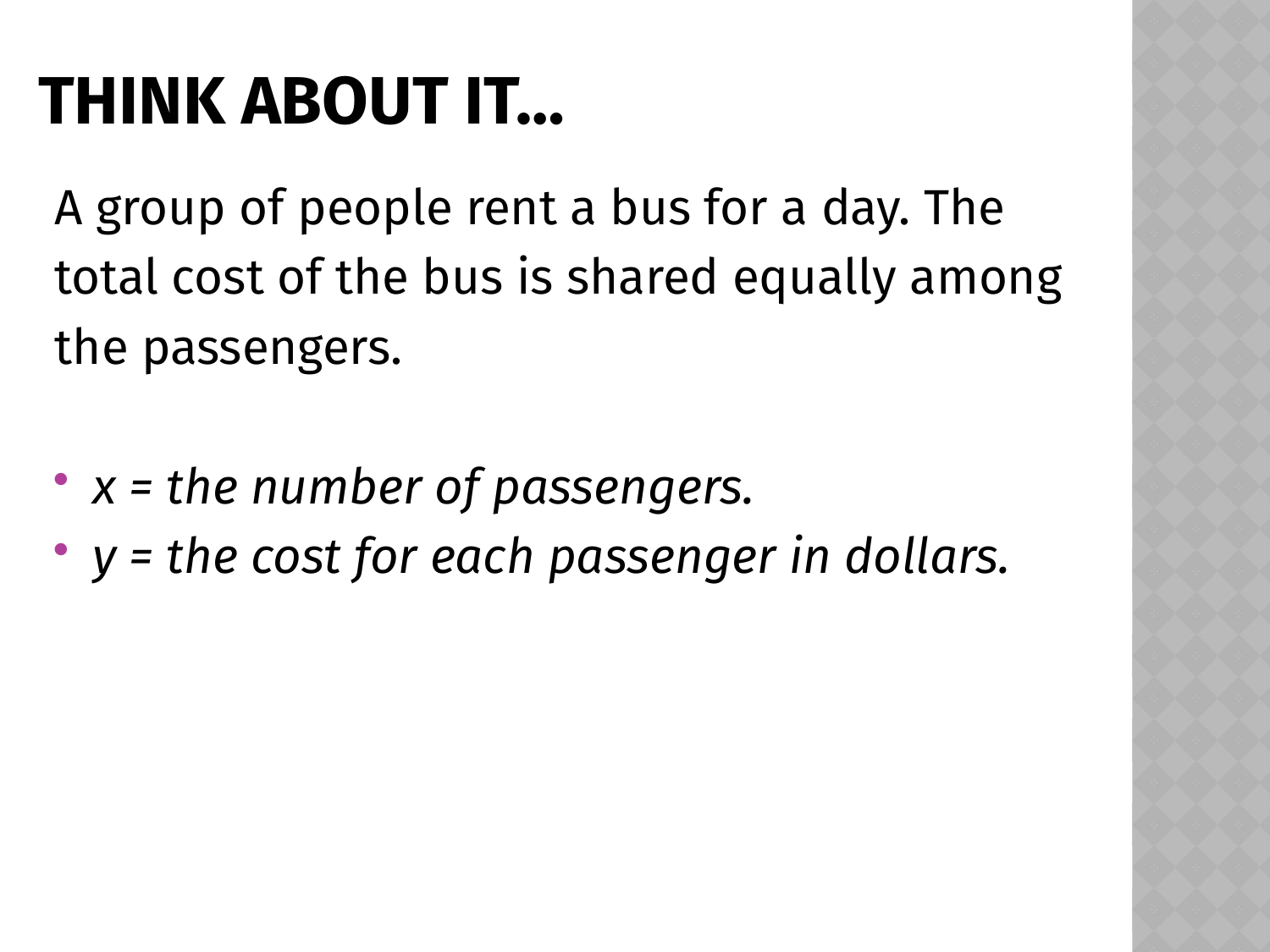

# Think about it…
A group of people rent a bus for a day. The
total cost of the bus is shared equally among
the passengers.

x = the number of passengers.
y = the cost for each passenger in dollars.